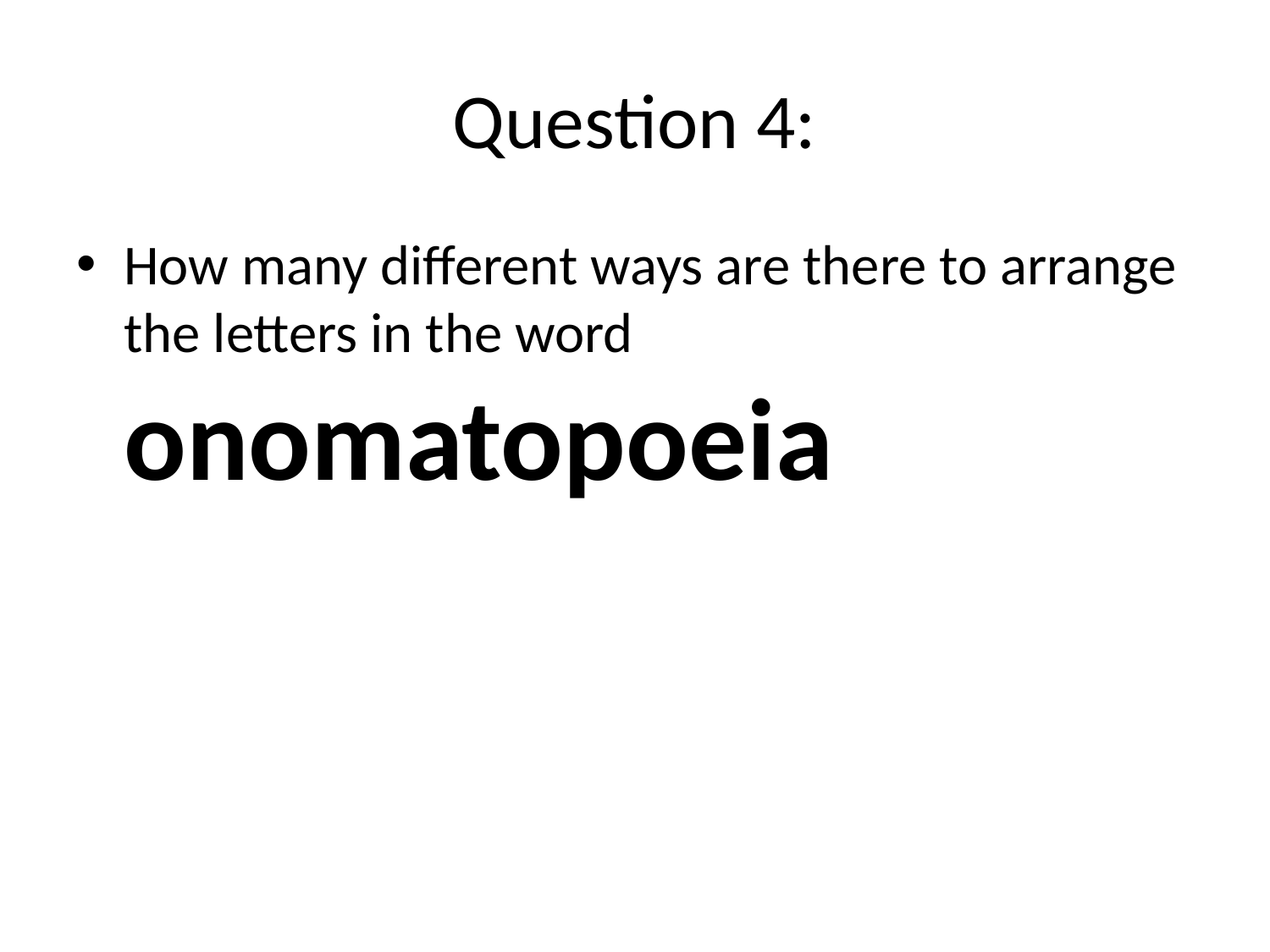

# Question 4:
How many different ways are there to arrange the letters in the word onomatopoeia